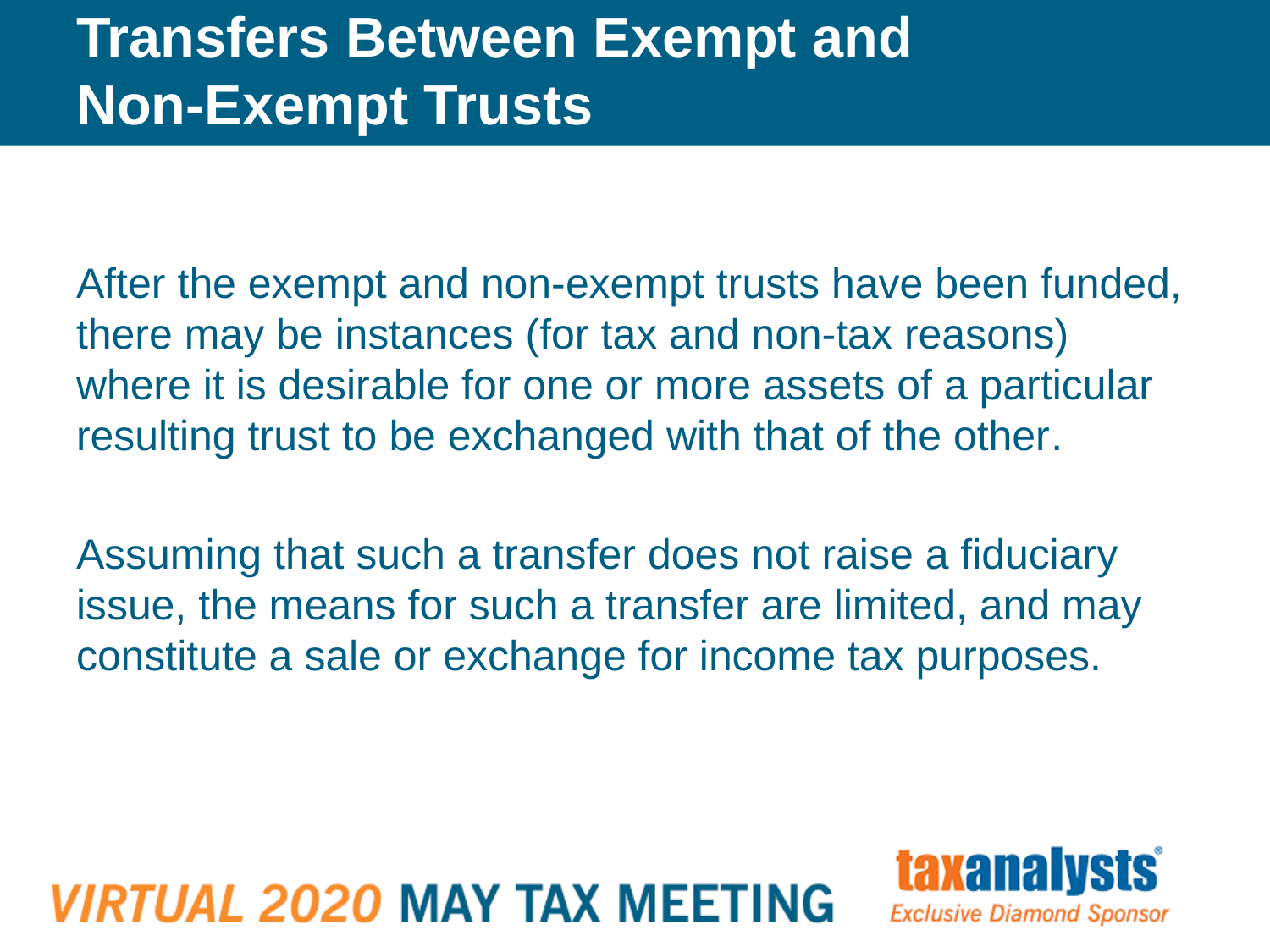

# Transfers Between Exempt and Non-Exempt Trusts

After the exempt and non-exempt trusts have been funded, there may be instances (for tax and non-tax reasons) where it is desirable for one or more assets of a particular resulting trust to be exchanged with that of the other.

Assuming that such a transfer does not raise a fiduciary issue, the means for such a transfer are limited, and may constitute a sale or exchange for income tax purposes.